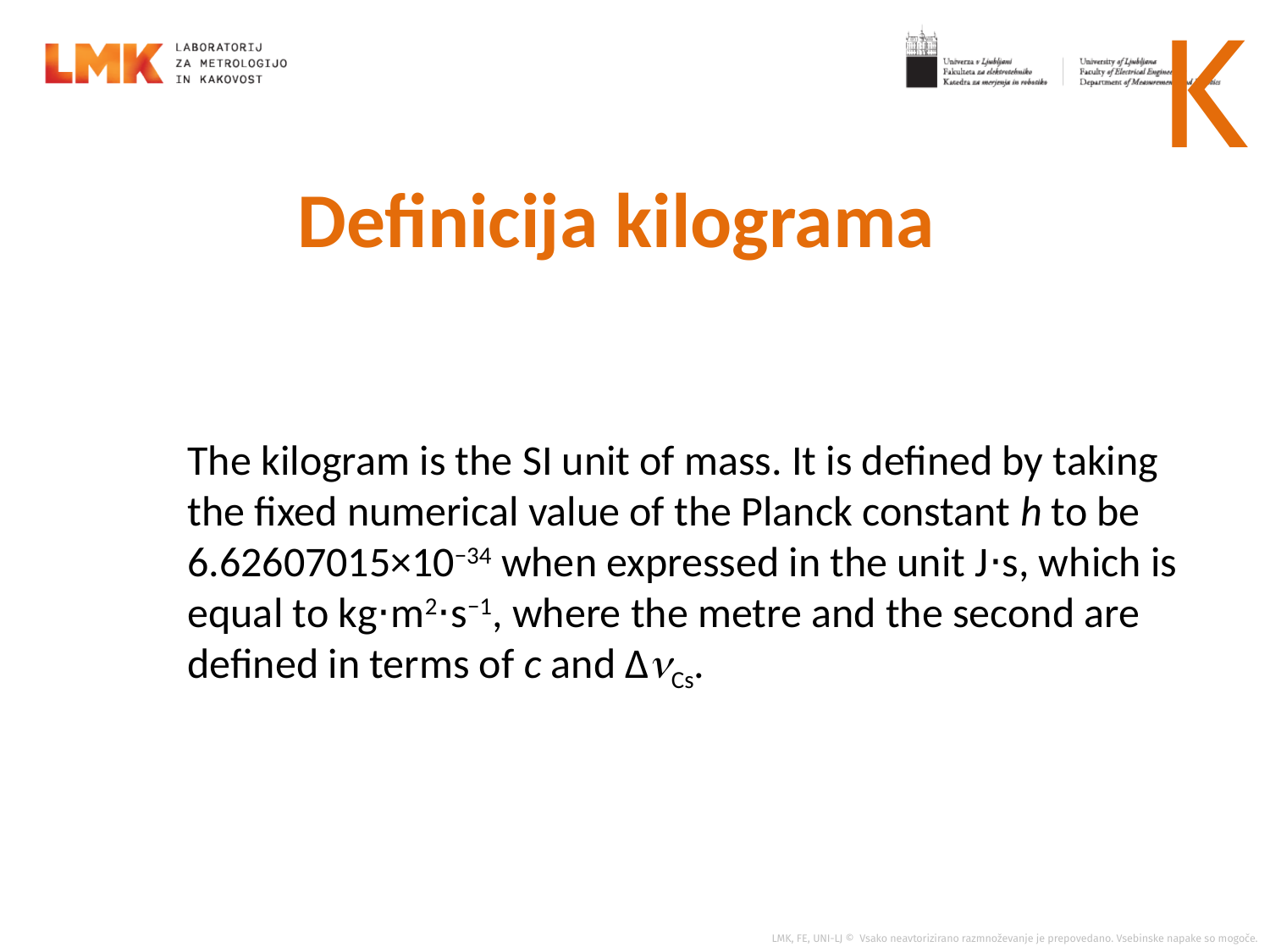

K
# Definicija kilograma
The kilogram is the SI unit of mass. It is defined by taking the fixed numerical value of the Planck constant h to be 6.62607015×10−34 when expressed in the unit J⋅s, which is equal to kg⋅m2⋅s−1, where the metre and the second are defined in terms of c and ΔνCs.